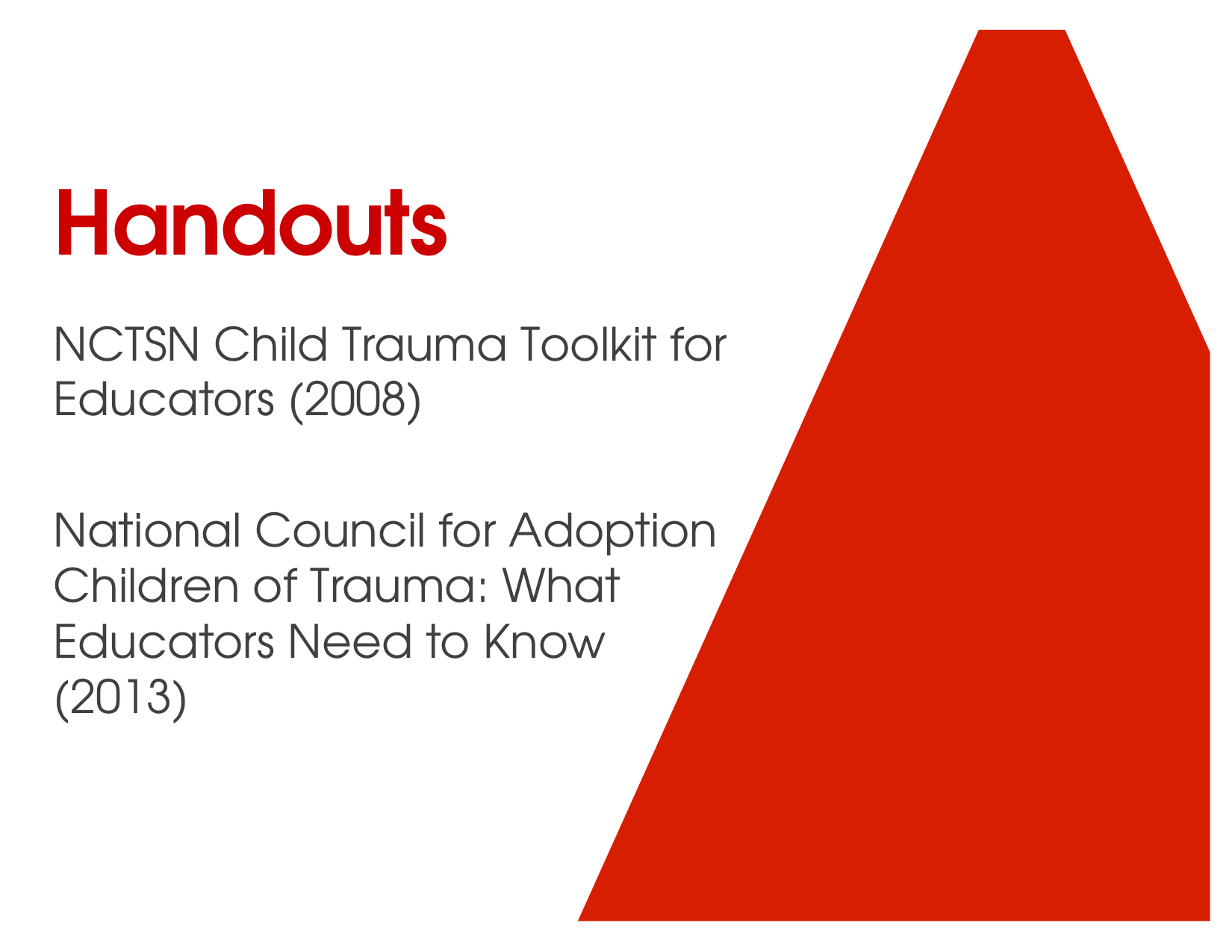

Handouts
NCTSN Child Trauma Toolkit for Educators (2008)

National Council for Adoption Children of Trauma: What Educators Need to Know (2013)